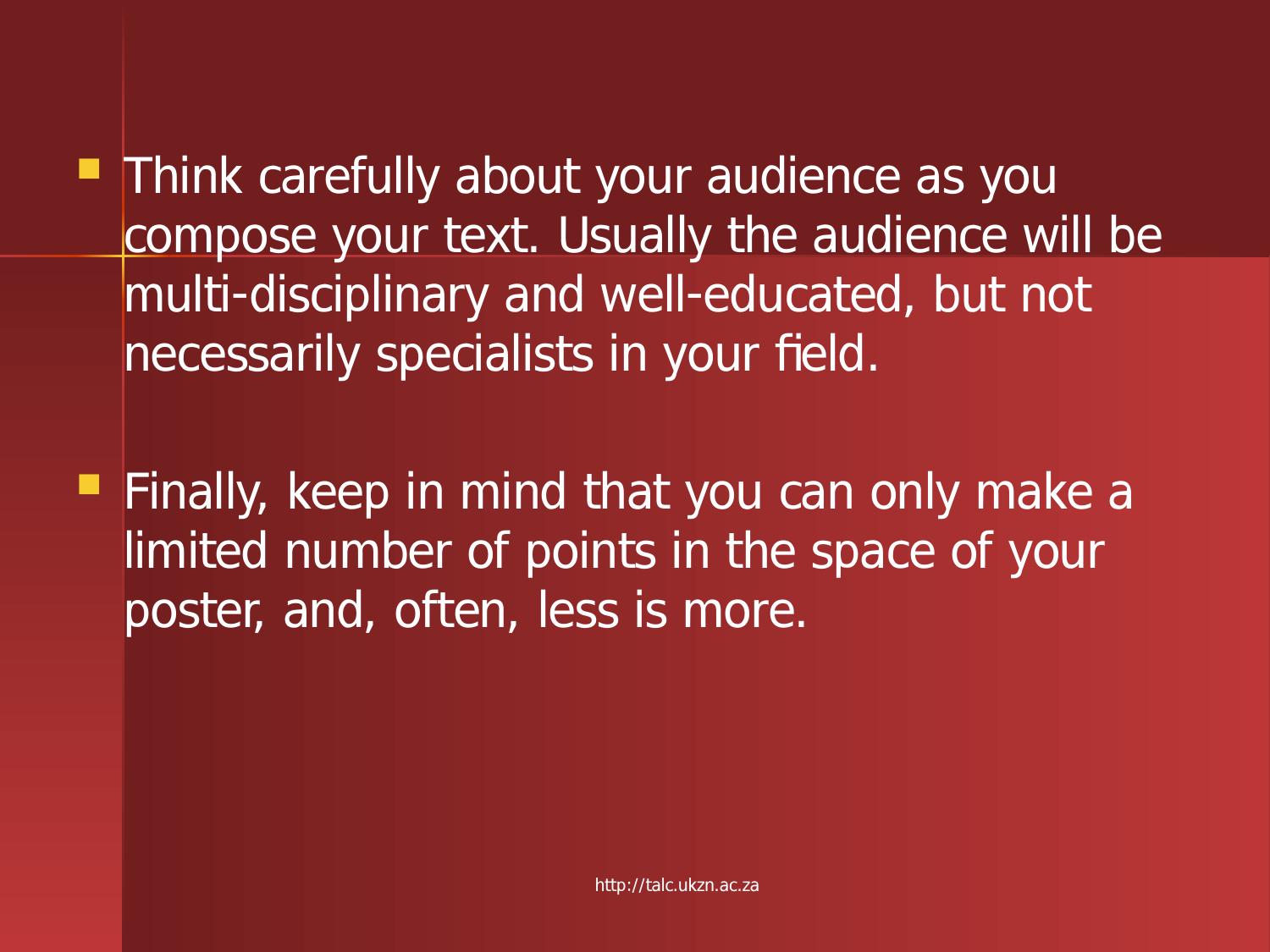

Think carefully about your audience as you compose your text. Usually the audience will be multi-disciplinary and well-educated, but not necessarily specialists in your field.

Finally, keep in mind that you can only make a limited number of points in the space of your poster, and, often, less is more.
http://talc.ukzn.ac.za